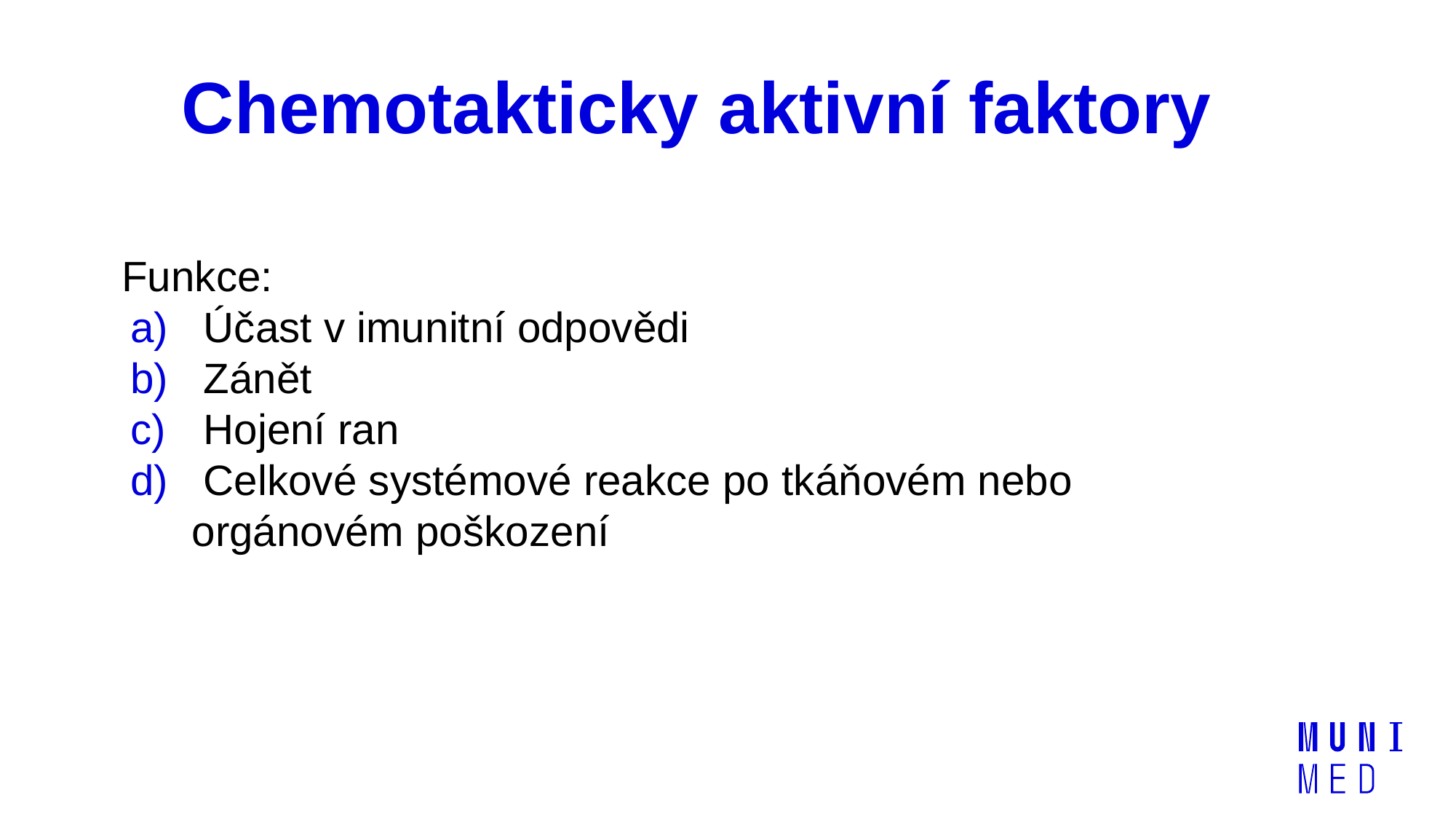

# Chemotakticky aktivní faktory
Funkce:
 Účast v imunitní odpovědi
 Zánět
 Hojení ran
 Celkové systémové reakce po tkáňovém nebo orgánovém poškození